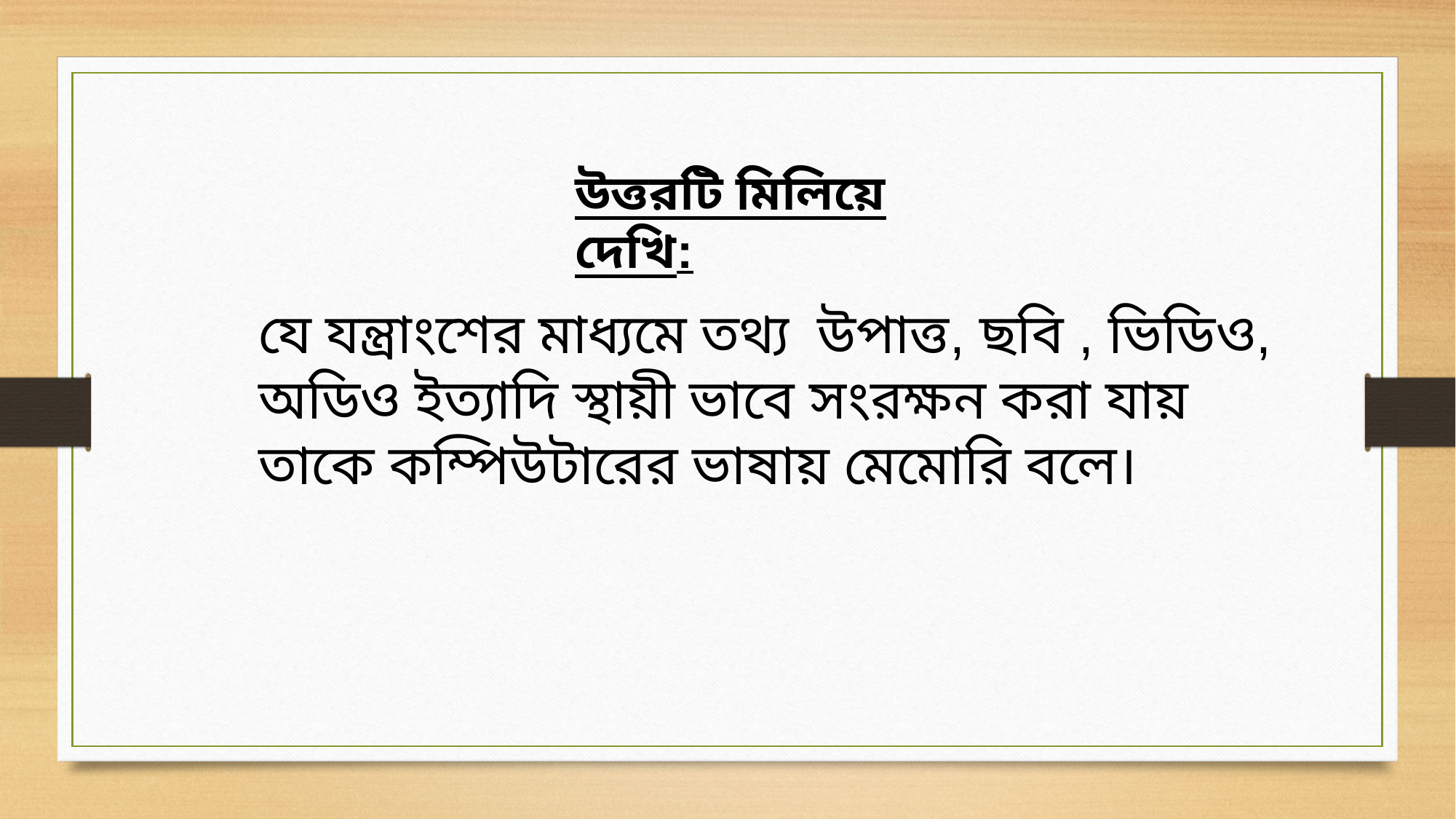

উত্তরটি মিলিয়ে দেখি:
যে যন্ত্রাংশের মাধ্যমে তথ্য  উপাত্ত, ছবি , ভিডিও, অডিও ইত্যাদি স্থায়ী ভাবে সংরক্ষন করা যায় তাকে কম্পিউটারের ভাষায় মেমোরি বলে।